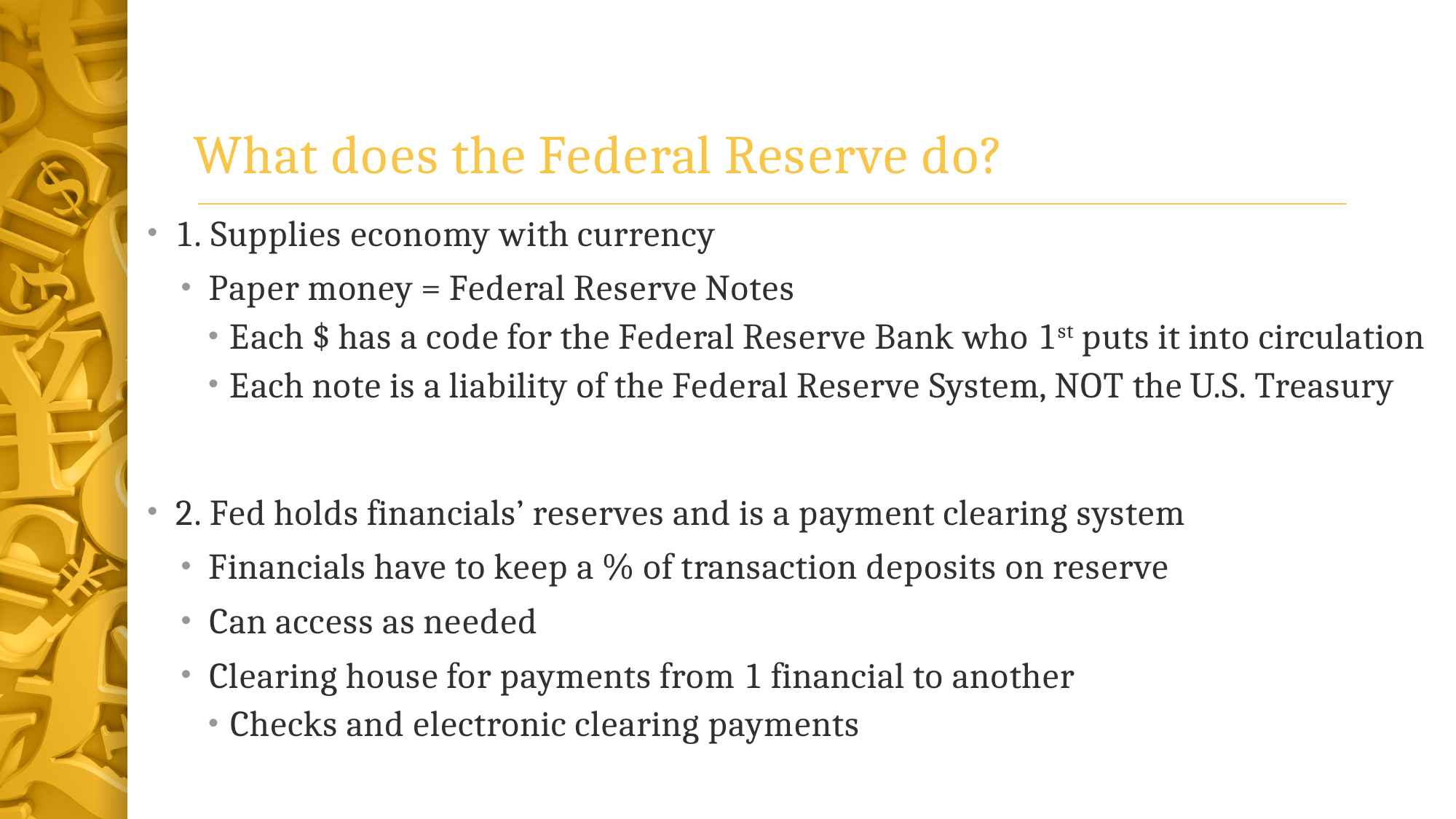

# What does the Federal Reserve do?
1. Supplies economy with currency
Paper money = Federal Reserve Notes
Each $ has a code for the Federal Reserve Bank who 1st puts it into circulation
Each note is a liability of the Federal Reserve System, NOT the U.S. Treasury

2. Fed holds financials’ reserves and is a payment clearing system
Financials have to keep a % of transaction deposits on reserve
Can access as needed
Clearing house for payments from 1 financial to another
Checks and electronic clearing payments